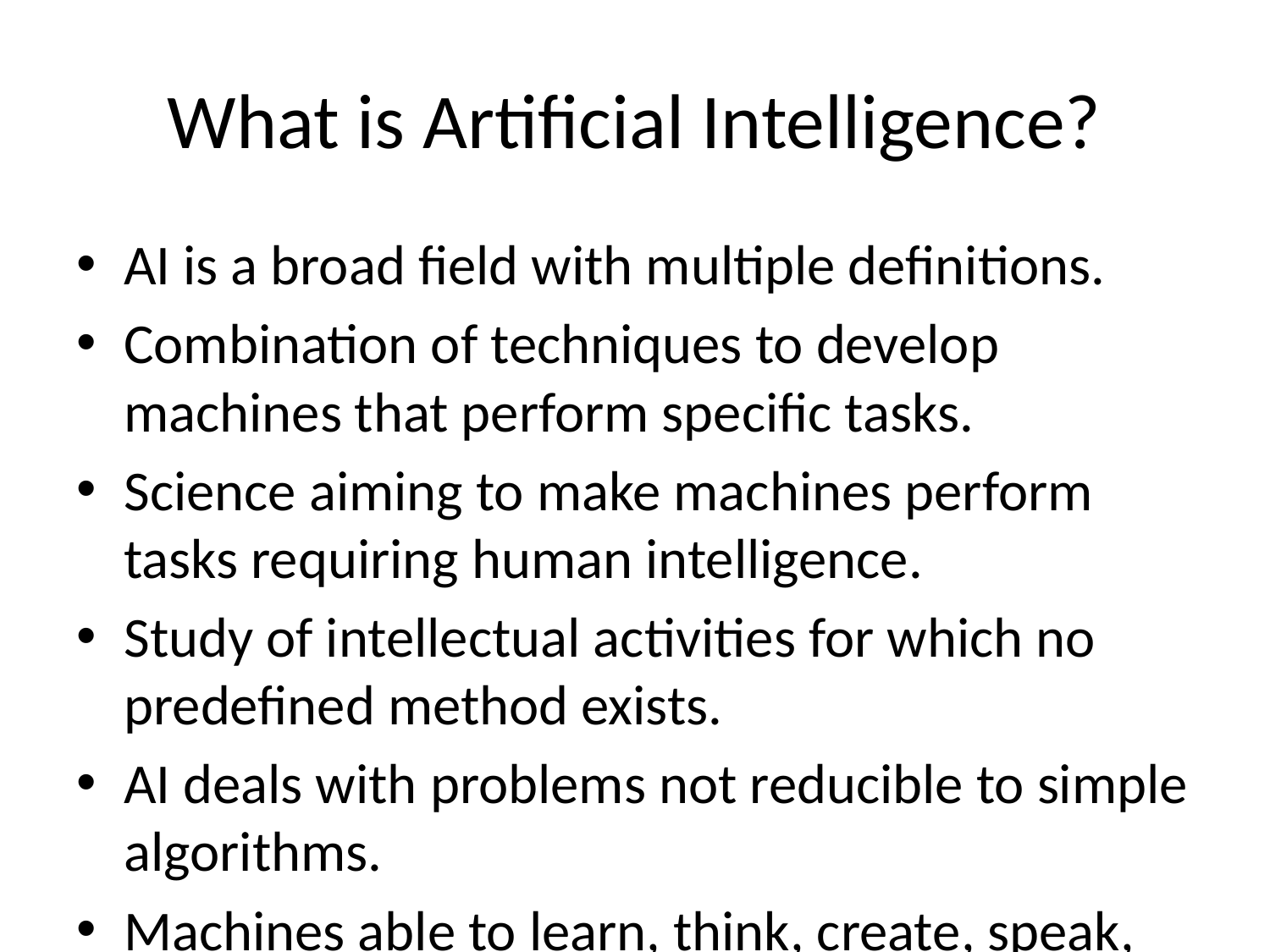

# What is Artificial Intelligence?
AI is a broad field with multiple definitions.
Combination of techniques to develop machines that perform specific tasks.
Science aiming to make machines perform tasks requiring human intelligence.
Study of intellectual activities for which no predefined method exists.
AI deals with problems not reducible to simple algorithms.
Machines able to learn, think, create, speak, judge and decide.